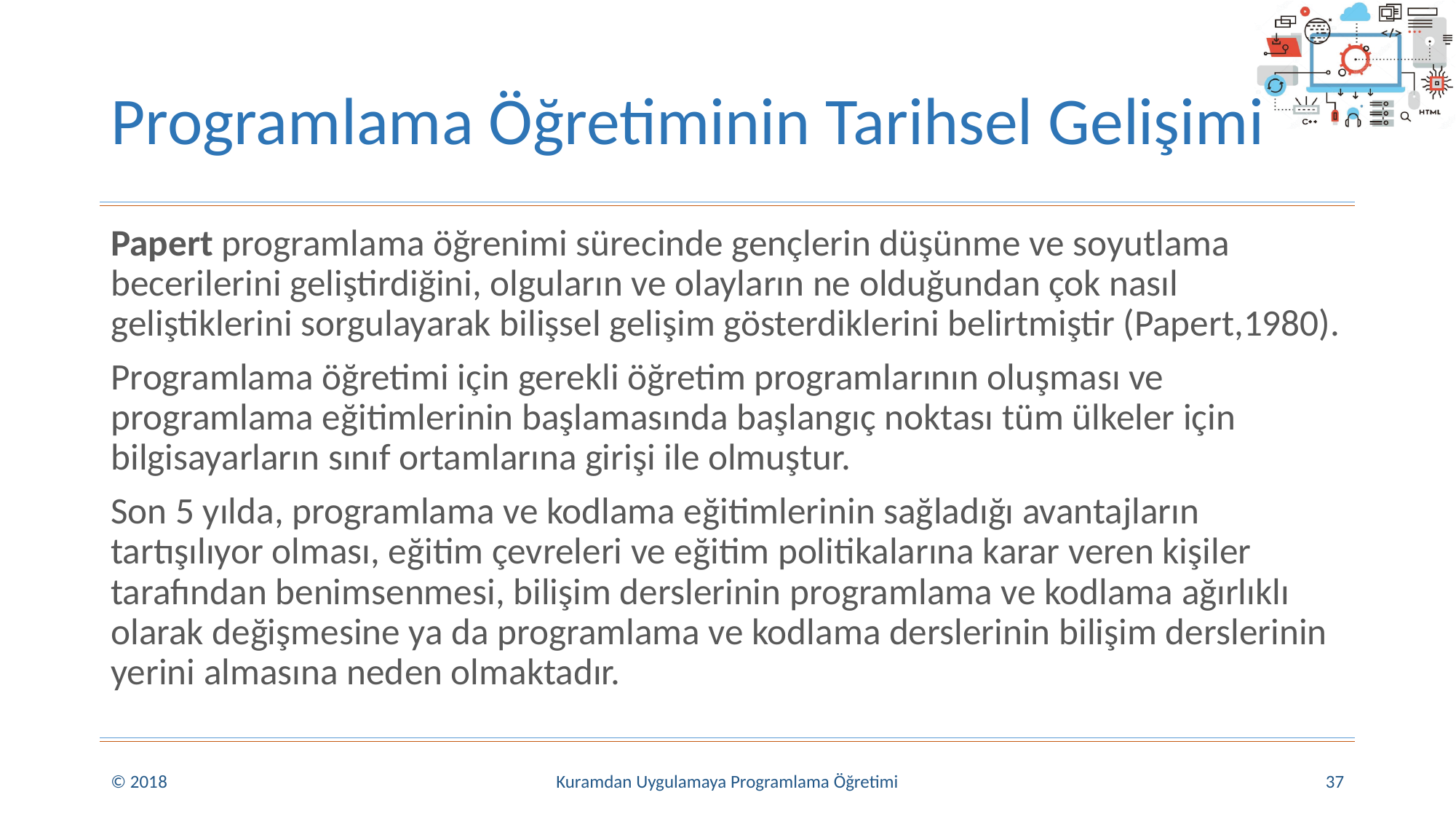

# Programlama Öğretiminin Tarihsel Gelişimi
Papert programlama öğrenimi sürecinde gençlerin düşünme ve soyutlama becerilerini geliştirdiğini, olguların ve olayların ne olduğundan çok nasıl geliştiklerini sorgulayarak bilişsel gelişim gösterdiklerini belirtmiştir (Papert,1980).
Programlama öğretimi için gerekli öğretim programlarının oluşması ve programlama eğitimlerinin başlamasında başlangıç noktası tüm ülkeler için bilgisayarların sınıf ortamlarına girişi ile olmuştur.
Son 5 yılda, programlama ve kodlama eğitimlerinin sağladığı avantajların tartışılıyor olması, eğitim çevreleri ve eğitim politikalarına karar veren kişiler tarafından benimsenmesi, bilişim derslerinin programlama ve kodlama ağırlıklı olarak değişmesine ya da programlama ve kodlama derslerinin bilişim derslerinin yerini almasına neden olmaktadır.
© 2018
Kuramdan Uygulamaya Programlama Öğretimi
37